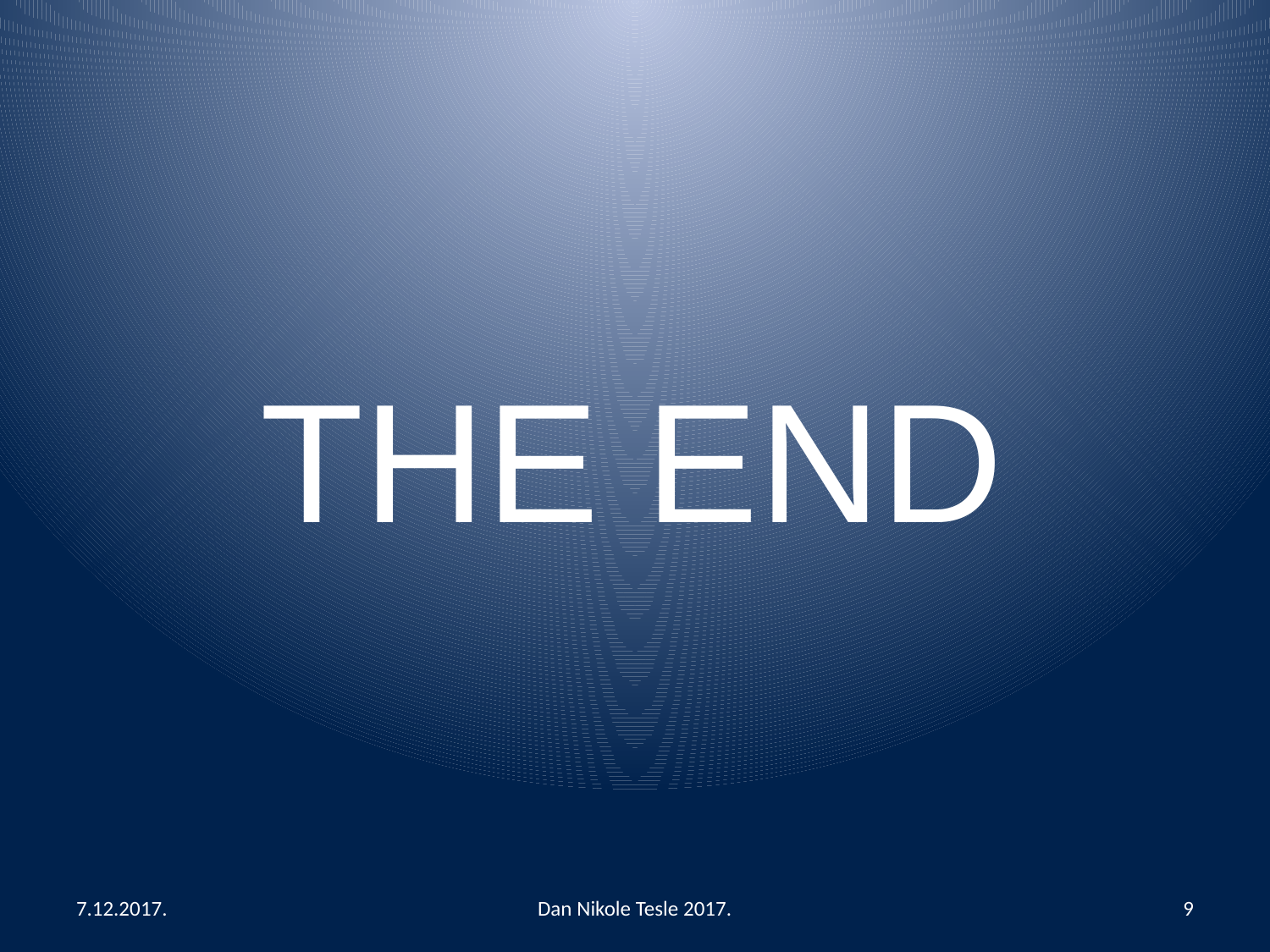

THE END
7.12.2017.
Dan Nikole Tesle 2017.
9